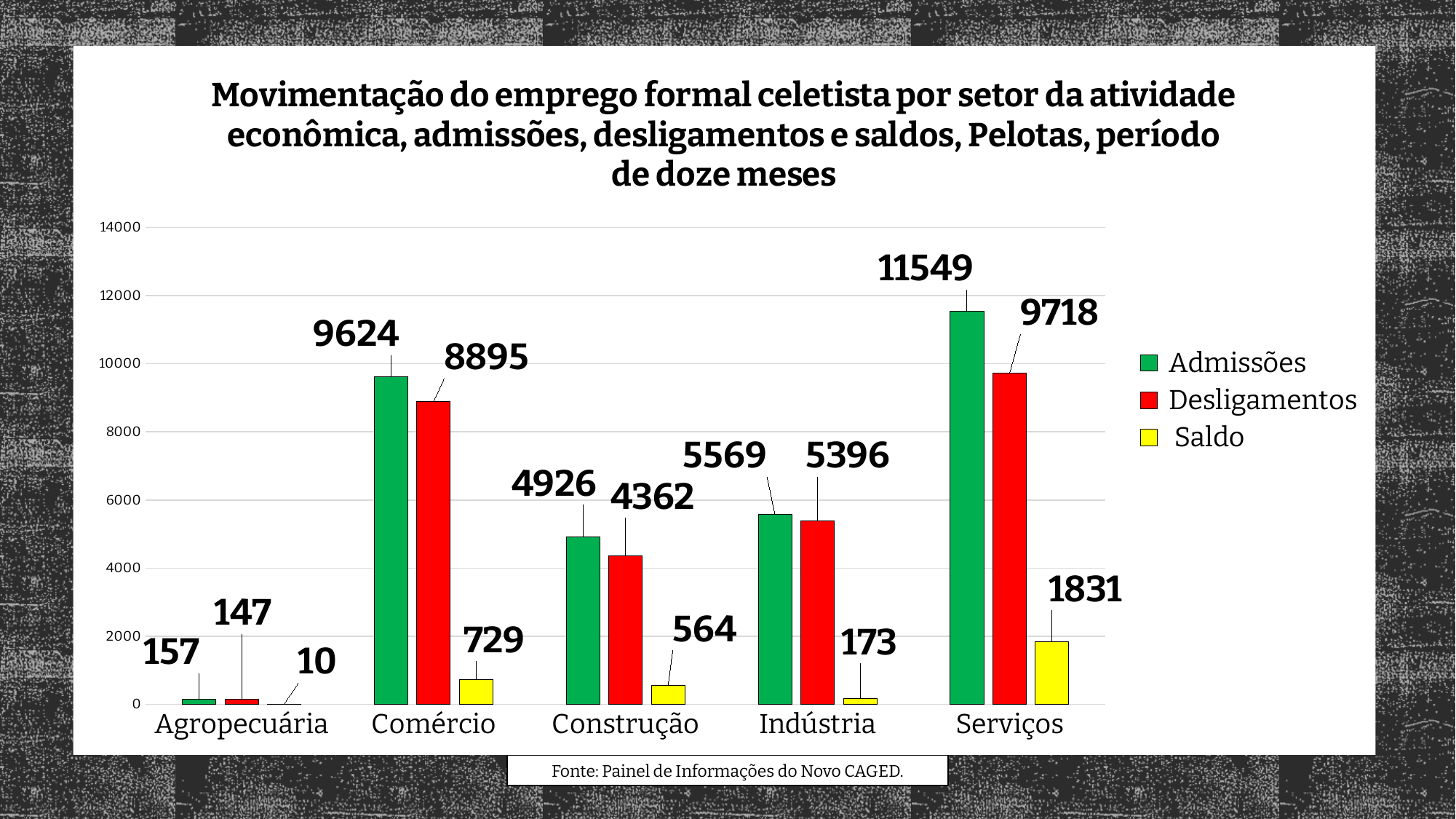

### Chart: Movimentação do emprego formal celetista por setor da atividade econômica, admissões, desligamentos e saldos, Pelotas, período de doze meses

| Category |  Admissões |  Desligamentos |   Saldo |
|---|---|---|---|
| Agropecuária | 157.0 | 147.0 | 10.0 |
| Comércio | 9624.0 | 8895.0 | 729.0 |
| Construção | 4926.0 | 4362.0 | 564.0 |
| Indústria | 5569.0 | 5396.0 | 173.0 |
| Serviços | 11549.0 | 9718.0 | 1831.0 |
Fonte: Painel de Informações do Novo CAGED.